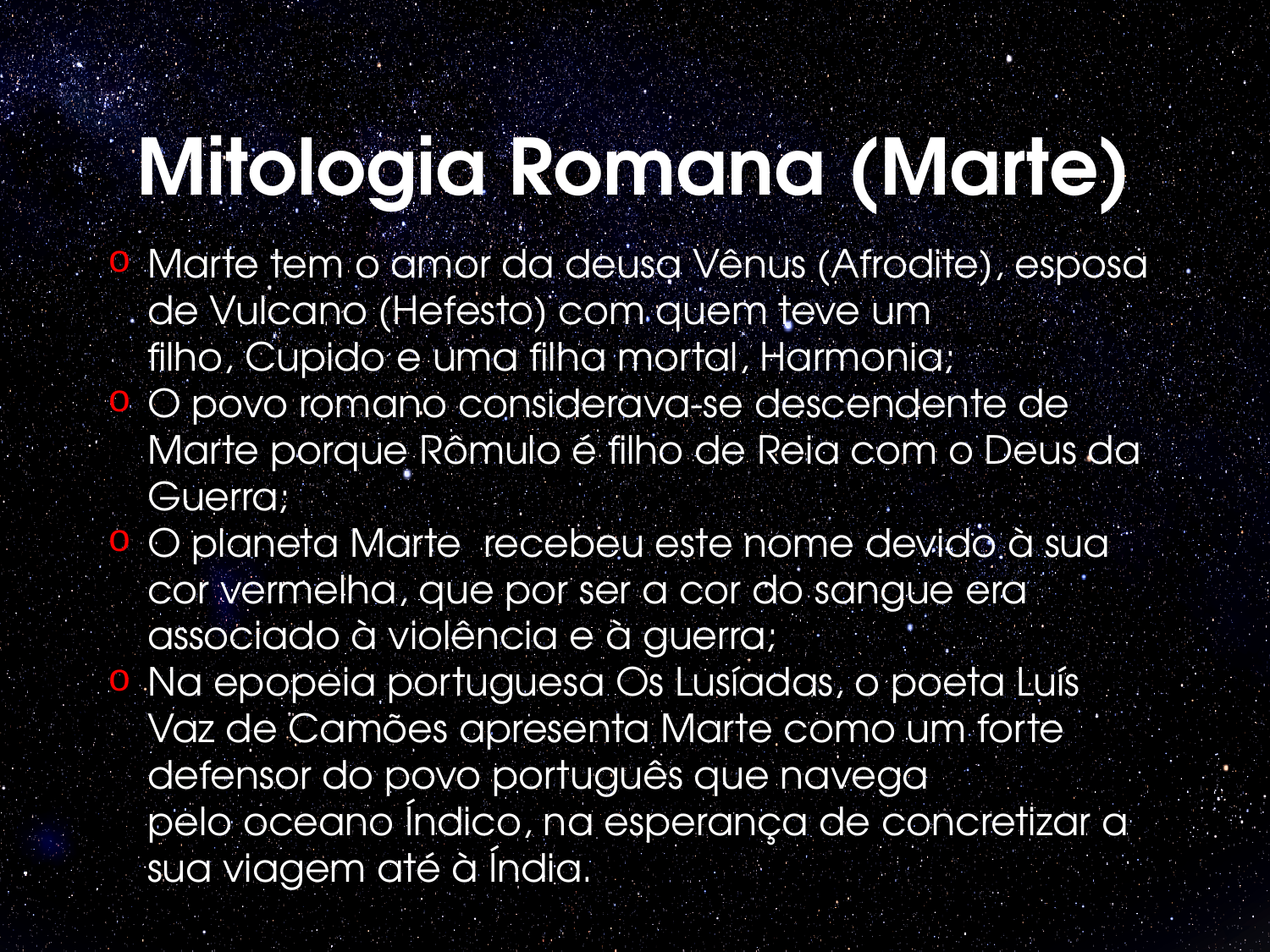

# Mitologia Romana (Marte)
Marte tem o amor da deusa Vênus (Afrodite), esposa de Vulcano (Hefesto) com quem teve um filho, Cupido e uma filha mortal, Harmonia;
O povo romano considerava-se descendente de Marte porque Rômulo é filho de Reia com o Deus da Guerra;
O planeta Marte  recebeu este nome devido à sua cor vermelha, que por ser a cor do sangue era associado à violência e à guerra;
Na epopeia portuguesa Os Lusíadas, o poeta Luís Vaz de Camões apresenta Marte como um forte defensor do povo português que navega pelo oceano Índico, na esperança de concretizar a sua viagem até à Índia.